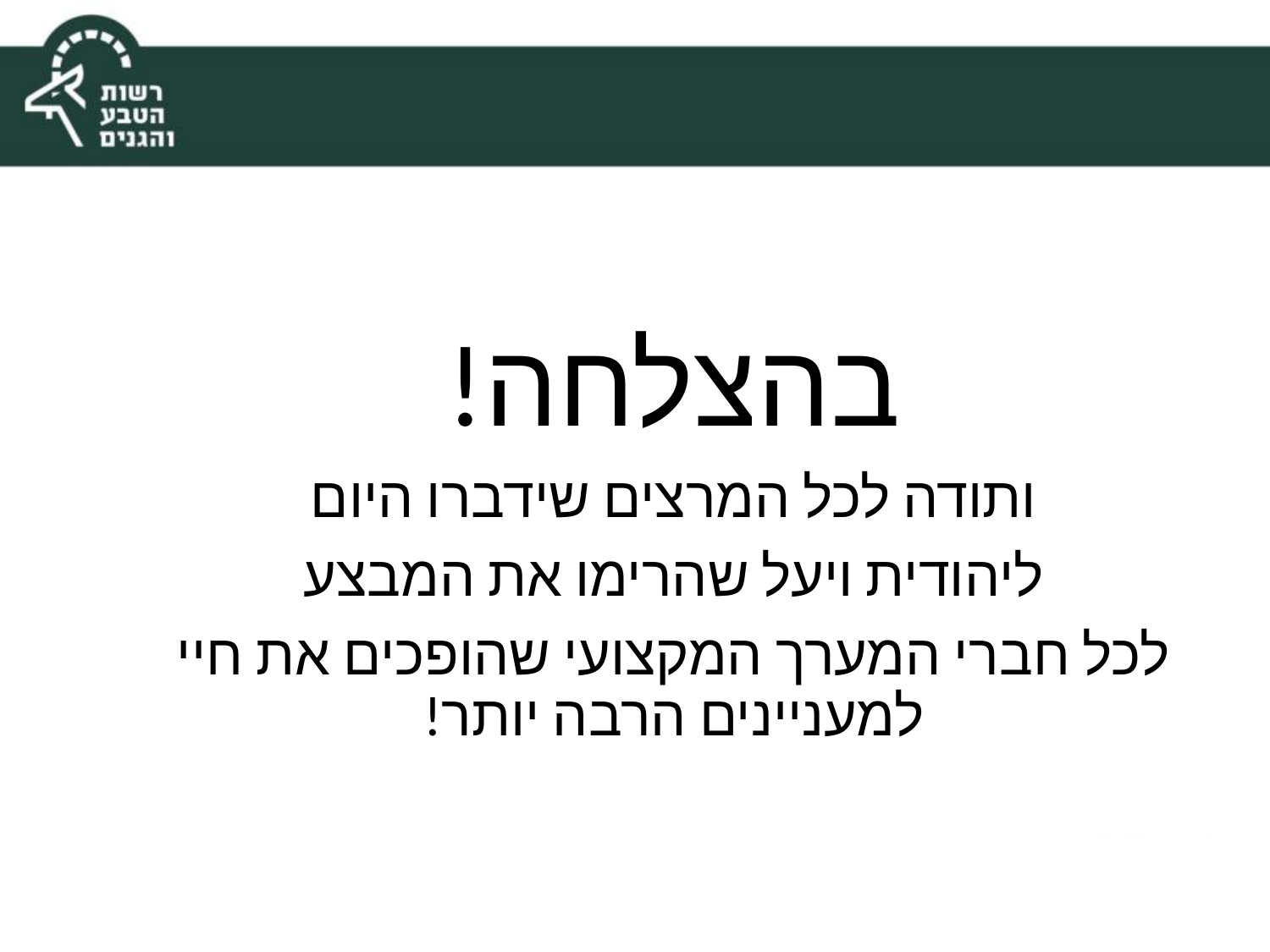

בהצלחה!
ותודה לכל המרצים שידברו היום
ליהודית ויעל שהרימו את המבצע
לכל חברי המערך המקצועי שהופכים את חיי למעניינים הרבה יותר!